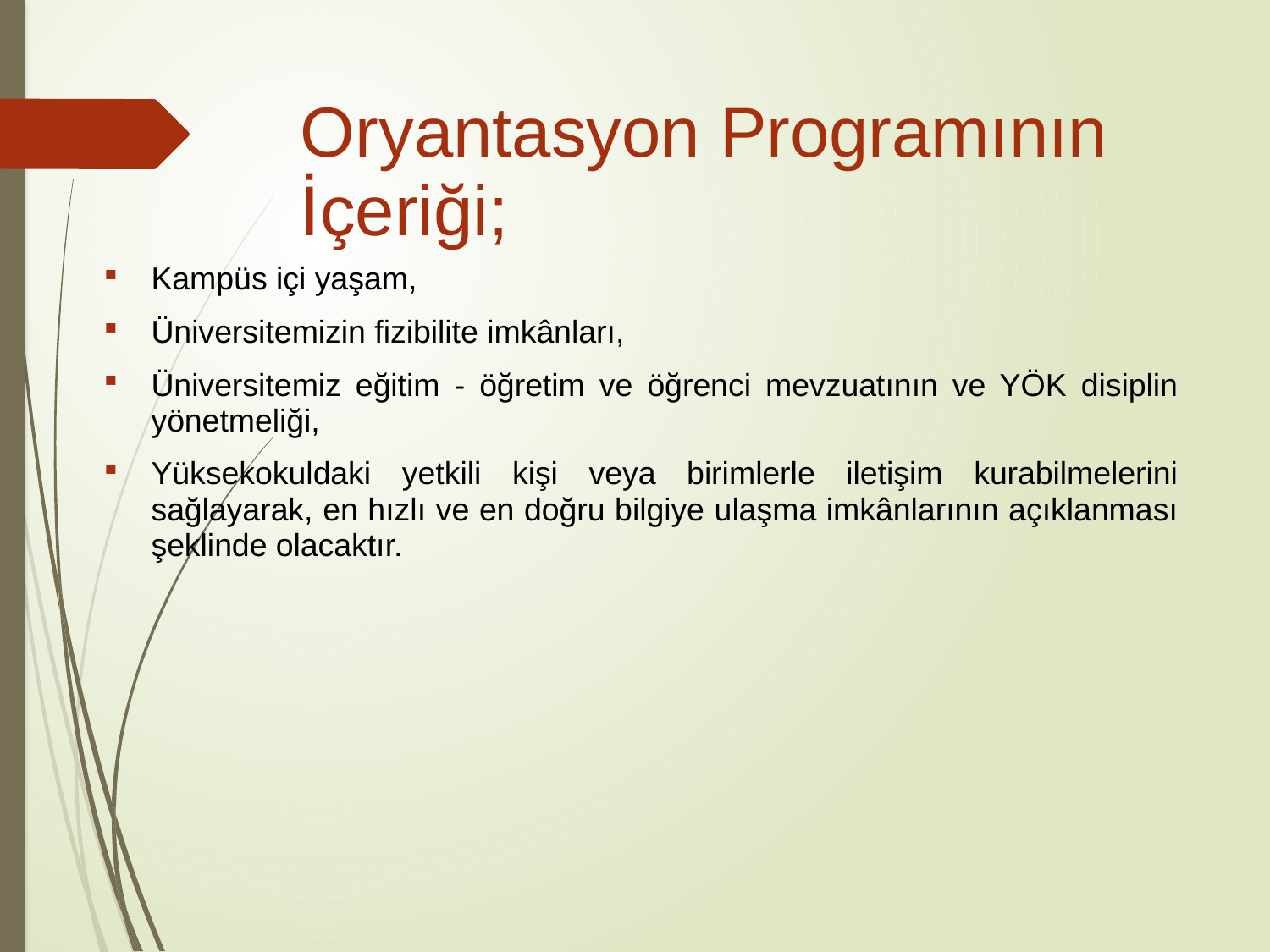

# Oryantasyon Programının İçeriği;
Kampüs içi yaşam,
Üniversitemizin fizibilite imkânları,
Üniversitemiz eğitim - öğretim ve öğrenci mevzuatının ve YÖK disiplin yönetmeliği,
Yüksekokuldaki yetkili kişi veya birimlerle iletişim kurabilmelerini sağlayarak, en hızlı ve en doğru bilgiye ulaşma imkânlarının açıklanması şeklinde olacaktır.